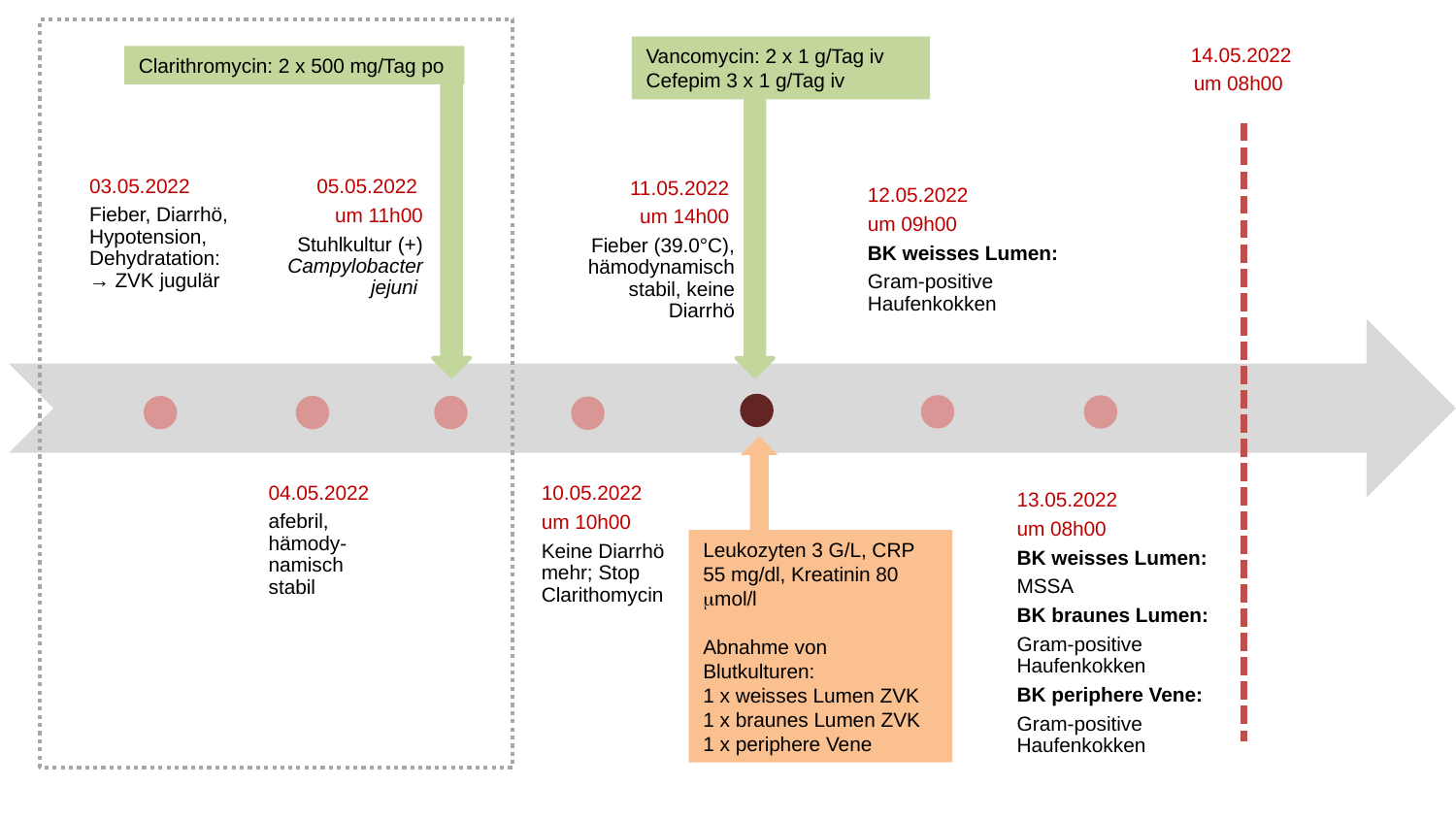

Vancomycin: 2 x 1 g/Tag iv Cefepim 3 x 1 g/Tag iv
14.05.2022
um 08h00
Clarithromycin: 2 x 500 mg/Tag po

11.05.2022
um 14h00
Fieber (39.0°C), hämodynamisch stabil, keine Diarrhö
03.05.2022
Fieber, Diarrhö, Hypotension, Dehydratation: → ZVK jugulär
05.05.2022
um 11h00
Stuhlkultur (+) Campylobacter jejuni
12.05.2022
um 09h00
BK weisses Lumen:
Gram-positive Haufenkokken

04.05.2022
afebril, hämody-    namisch stabil
10.05.2022
um 10h00
Keine Diarrhö mehr; Stop Clarithomycin
13.05.2022
um 08h00
BK weisses Lumen:
MSSA
BK braunes Lumen:
Gram-positive Haufenkokken
BK periphere Vene:
Gram-positive Haufenkokken
Leukozyten 3 G/L, CRP 55 mg/dl, Kreatinin 80 μmol/l

Abnahme von Blutkulturen:
1 x weisses Lumen ZVK
1 x braunes Lumen ZVK
1 x periphere Vene